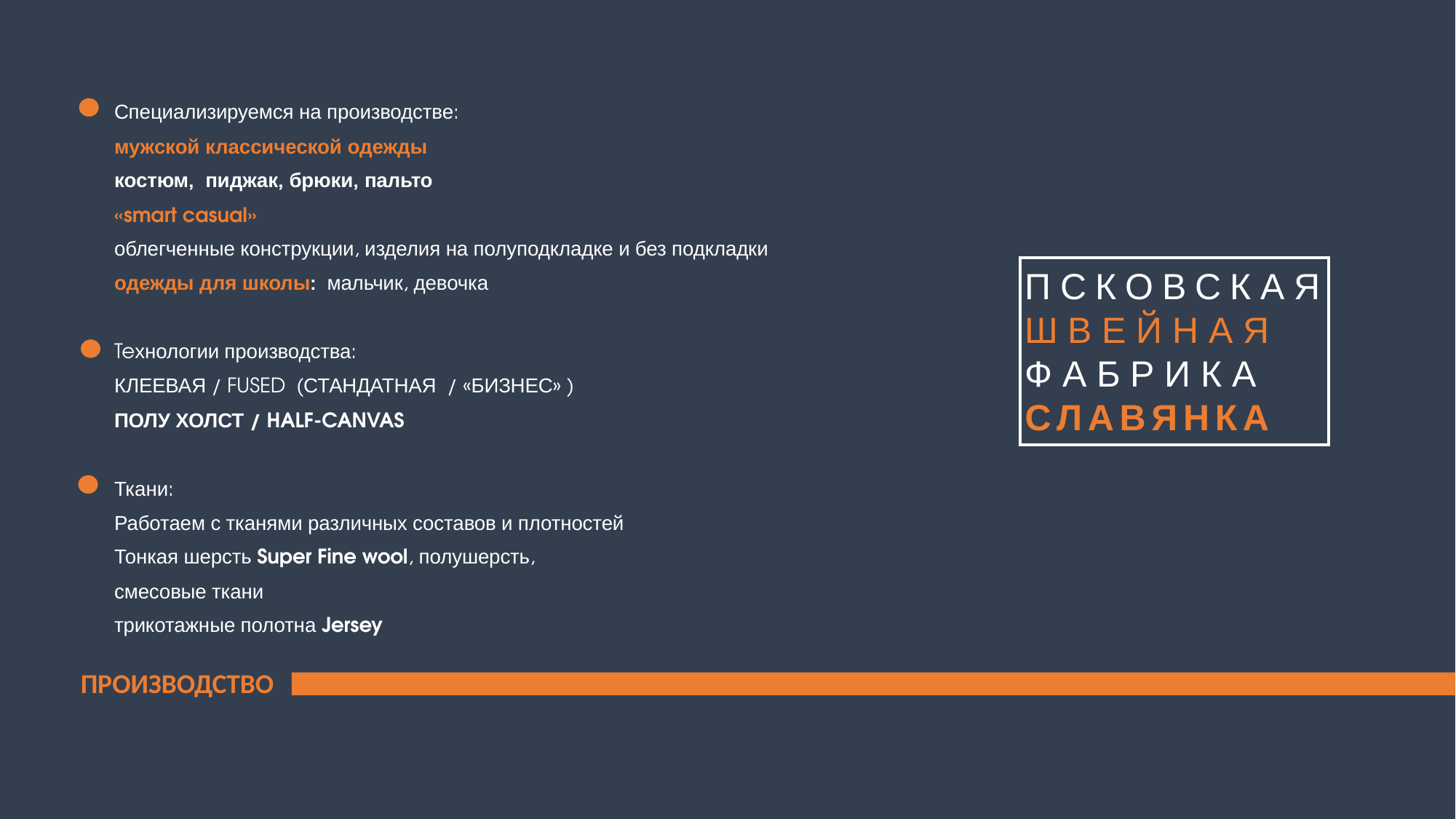

Специализируемся на производстве:
мужской классической одежды
костюм,  пиджак, брюки, пальто
«smart casual»
облегченные конструкции, изделия на полуподкладке и без подкладки
одежды для школы:  мальчик, девочка

Teхнологии производства:
КЛЕЕВАЯ / FUSED  (СТАНДАТНАЯ  / «БИЗНЕС» )
ПОЛУ ХОЛСТ / HALF-CANVAS

Ткани:
Работаем с тканями различных составов и плотностей
Тонкая шерсть Super Fine wool, полушерсть,
смесовые ткани
трикотажные полотна Jersey

ПСКОВСКАЯ Ш В Е Й Н А Я
Ф А Б Р И К А
С Л А В Я Н К А

ПРОИЗВОДСТВО